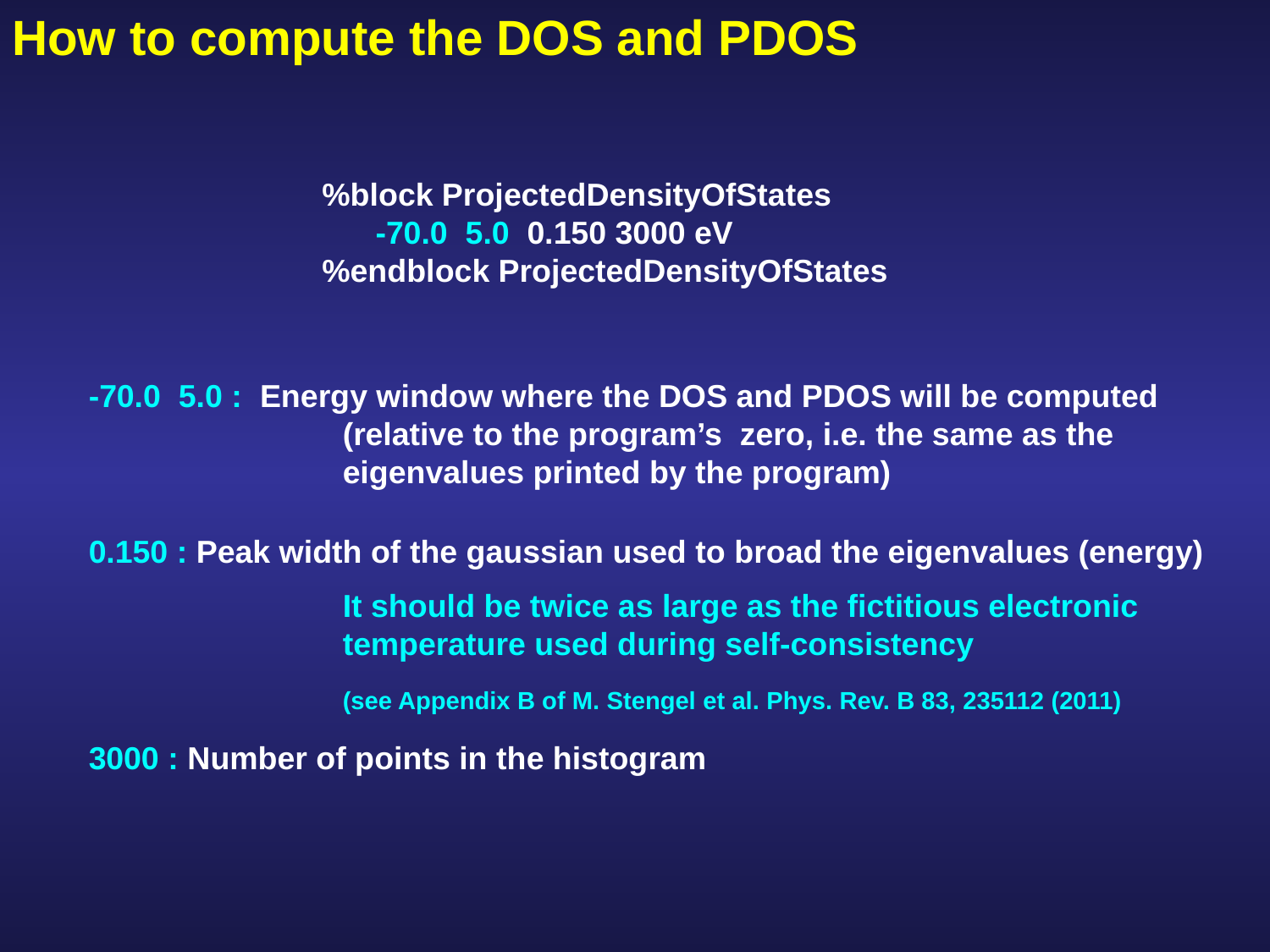

How to compute the DOS and PDOS
%block ProjectedDensityOfStates
      -70.0  5.0  0.150 3000 eV
%endblock ProjectedDensityOfStates
-70.0  5.0 :  Energy window where the DOS and PDOS will be computed 		(relative to the program’s  zero, i.e. the same as the 		eigenvalues printed by the program)
0.150 : Peak width of the gaussian used to broad the eigenvalues (energy)
		It should be twice as large as the fictitious electronic 			temperature used during self-consistency
		(see Appendix B of M. Stengel et al. Phys. Rev. B 83, 235112 (2011)
3000 : Number of points in the histogram